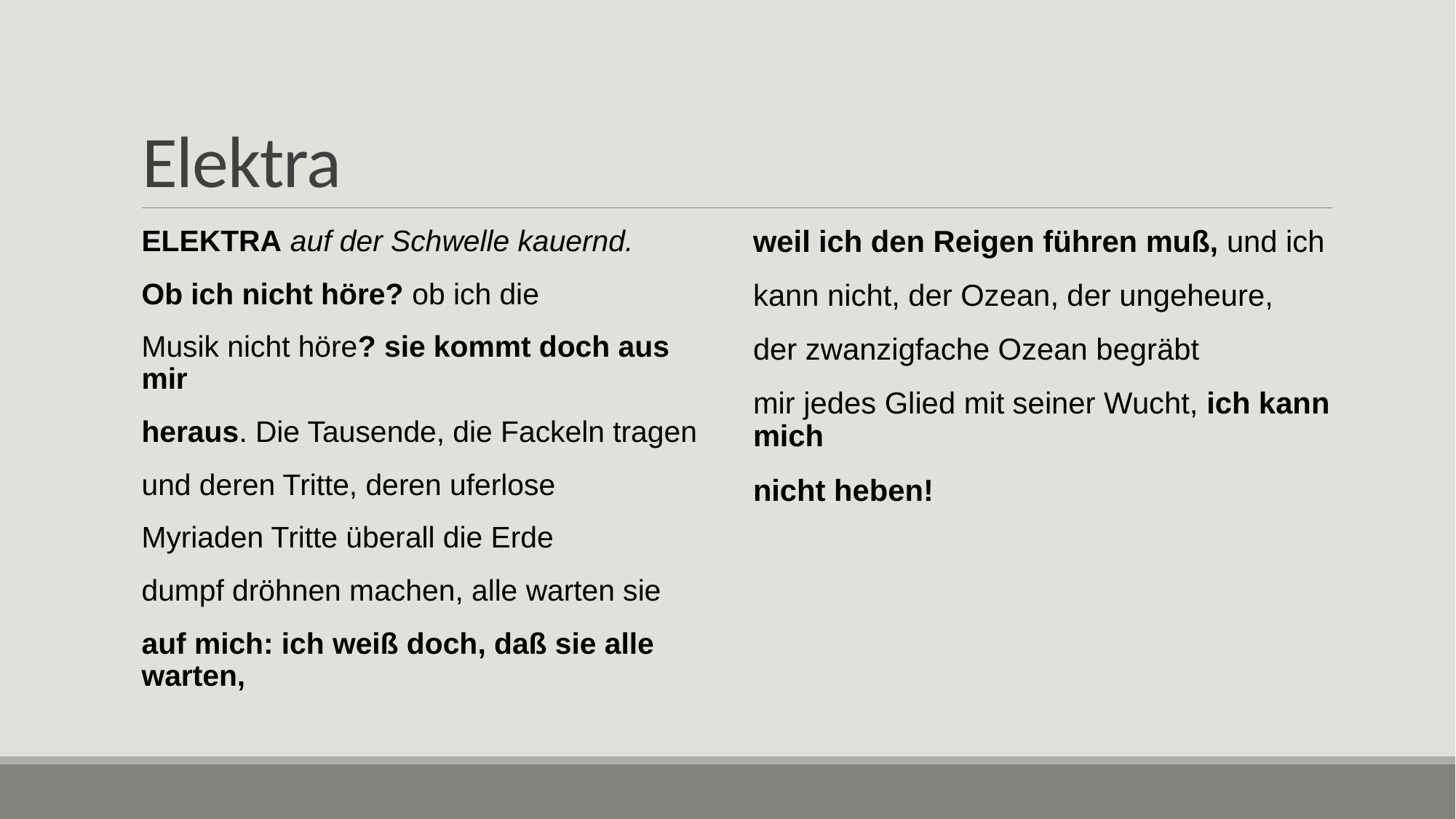

# Elektra
ELEKTRA auf der Schwelle kauernd.
Ob ich nicht höre? ob ich die
Musik nicht höre? sie kommt doch aus mir
heraus. Die Tausende, die Fackeln tragen
und deren Tritte, deren uferlose
Myriaden Tritte überall die Erde
dumpf dröhnen machen, alle warten sie
auf mich: ich weiß doch, daß sie alle warten,

weil ich den Reigen führen muß, und ich
kann nicht, der Ozean, der ungeheure,
der zwanzigfache Ozean begräbt
mir jedes Glied mit seiner Wucht, ich kann mich
nicht heben!